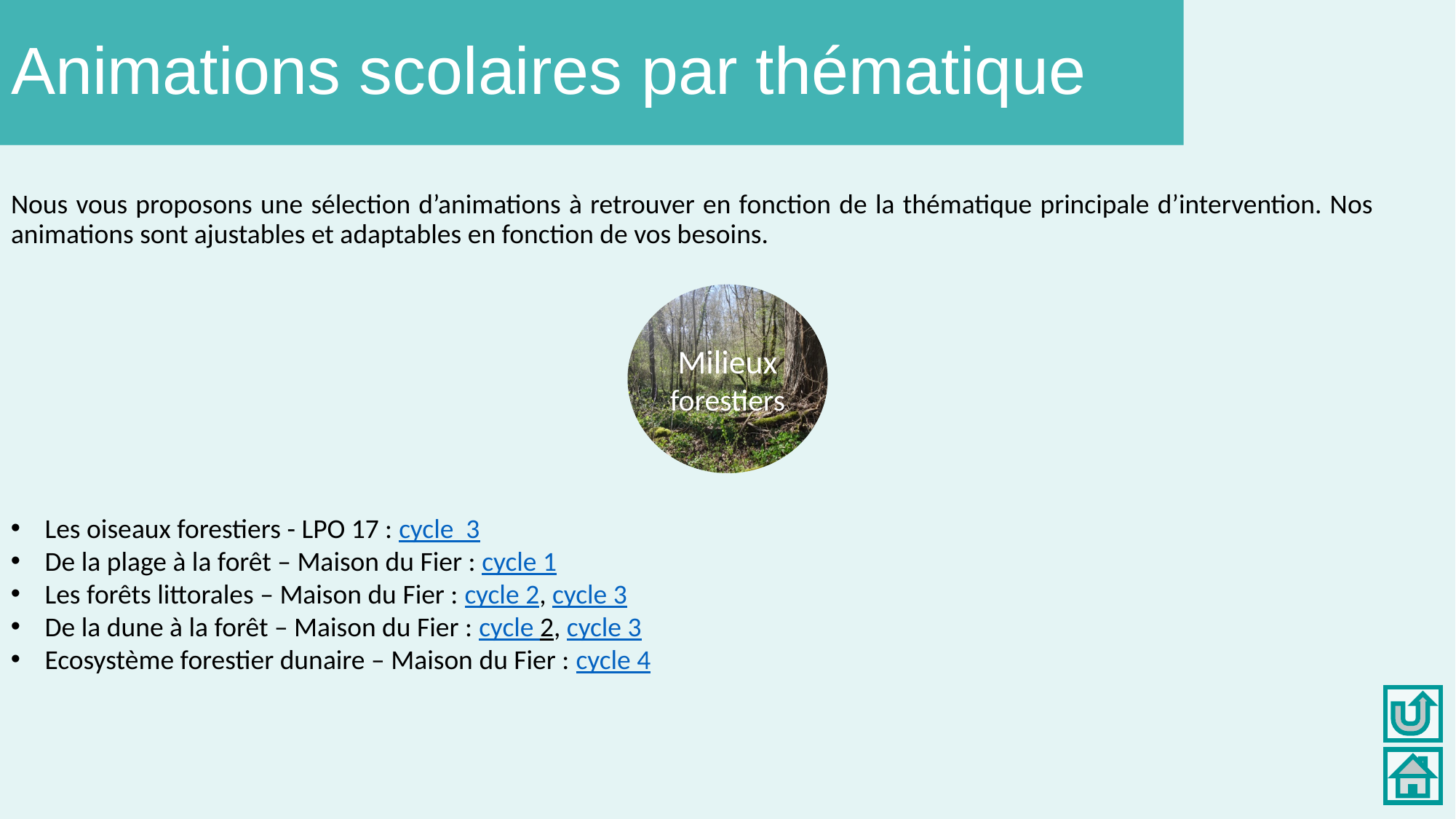

Animations scolaires par thématique
Nous vous proposons une sélection d’animations à retrouver en fonction de la thématique principale d’intervention. Nos animations sont ajustables et adaptables en fonction de vos besoins.
Milieux forestiers
Les oiseaux forestiers - LPO 17 : cycle  3
De la plage à la forêt – Maison du Fier : cycle 1
Les forêts littorales – Maison du Fier : cycle 2, cycle 3
De la dune à la forêt – Maison du Fier : cycle 2, cycle 3
Ecosystème forestier dunaire – Maison du Fier : cycle 4